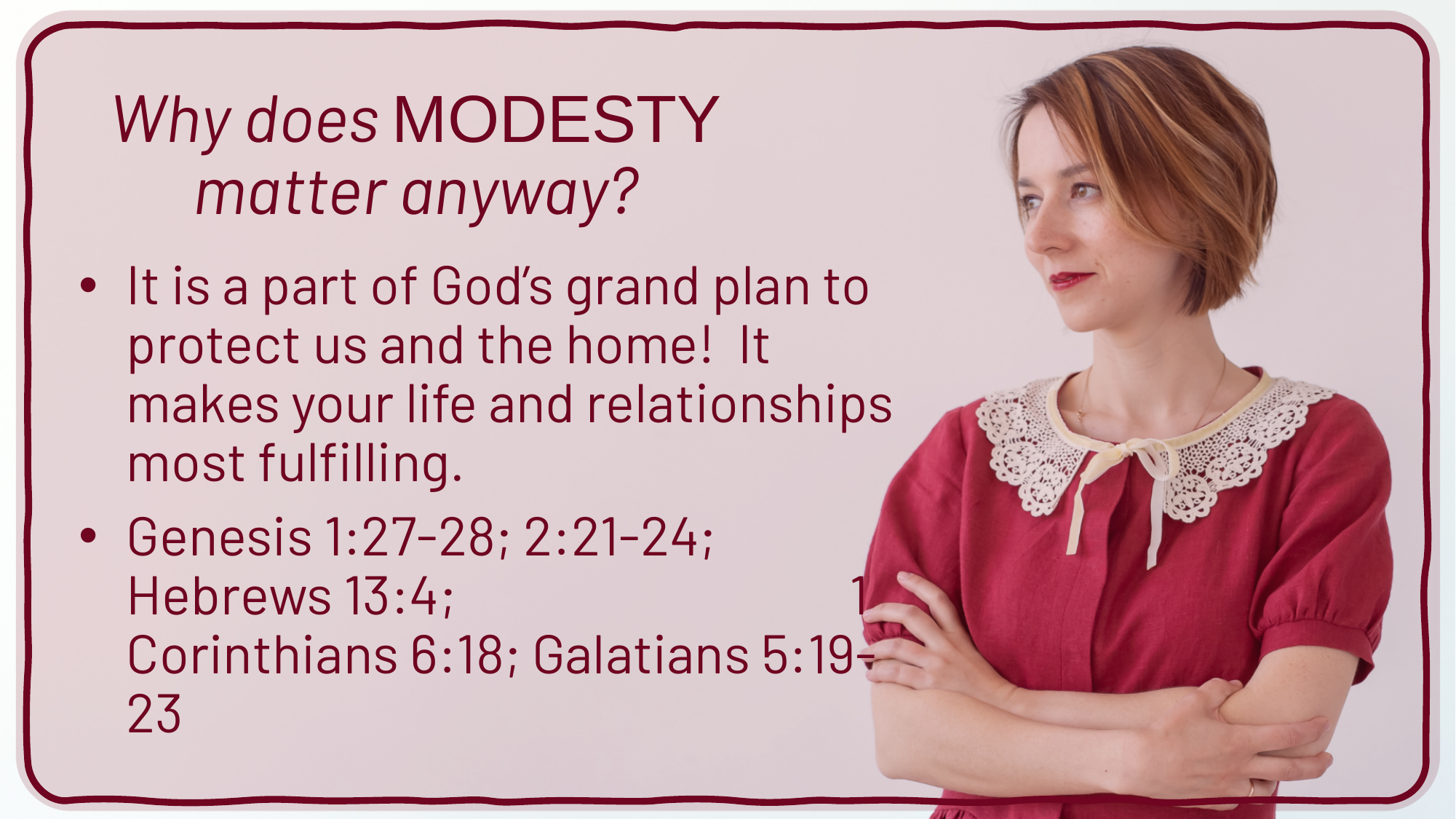

# Why does MODESTY matter anyway?
It is a part of God’s grand plan to protect us and the home!  It makes your life and relationships most fulfilling.
Genesis 1:27-28; 2:21-24; Hebrews 13:4;                                    1 Corinthians 6:18; Galatians 5:19-23